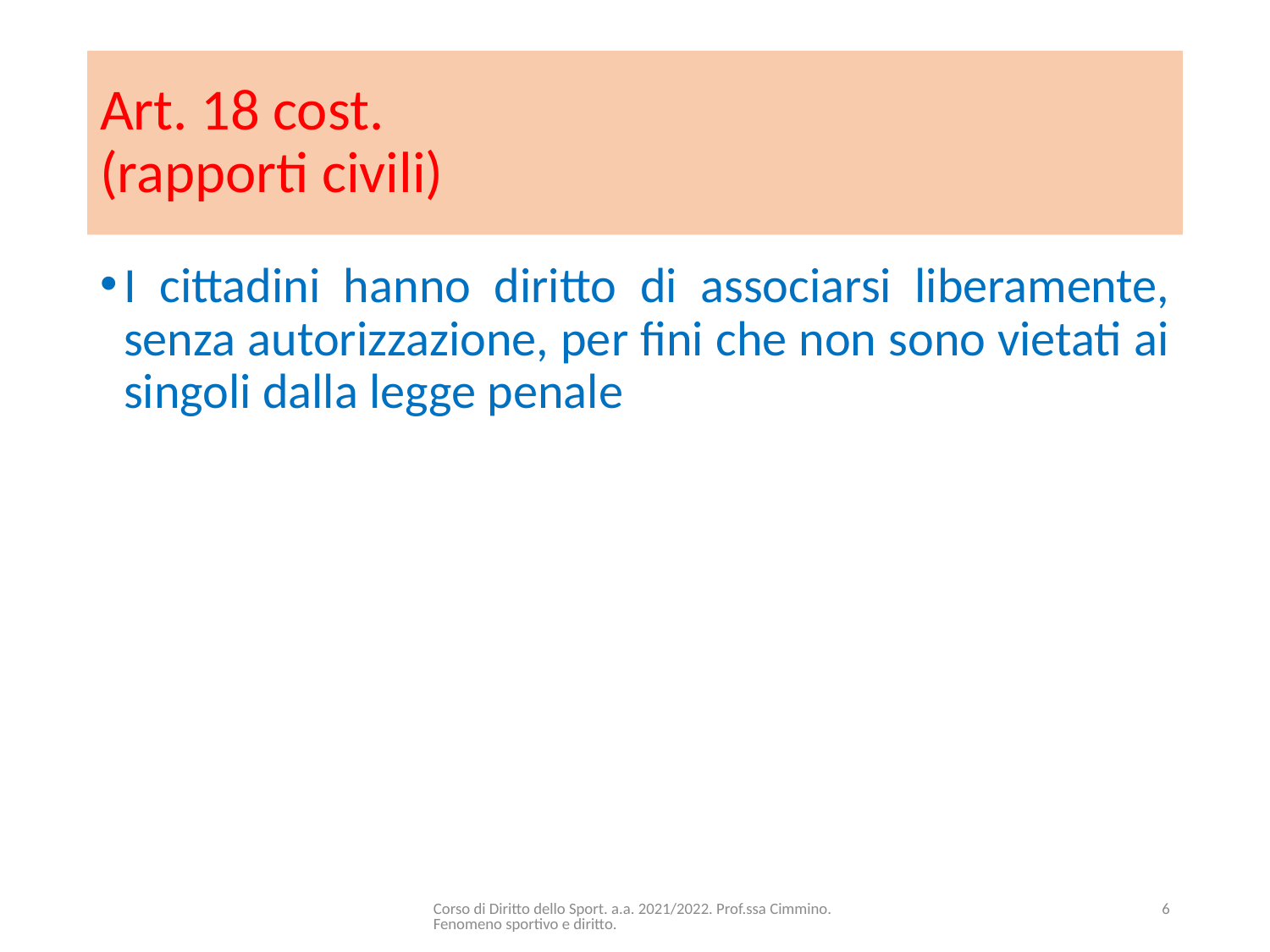

# Art. 18 cost. (rapporti civili)
I cittadini hanno diritto di associarsi liberamente, senza autorizzazione, per fini che non sono vietati ai singoli dalla legge penale
Corso di Diritto dello Sport. a.a. 2021/2022. Prof.ssa Cimmino. Fenomeno sportivo e diritto.
6